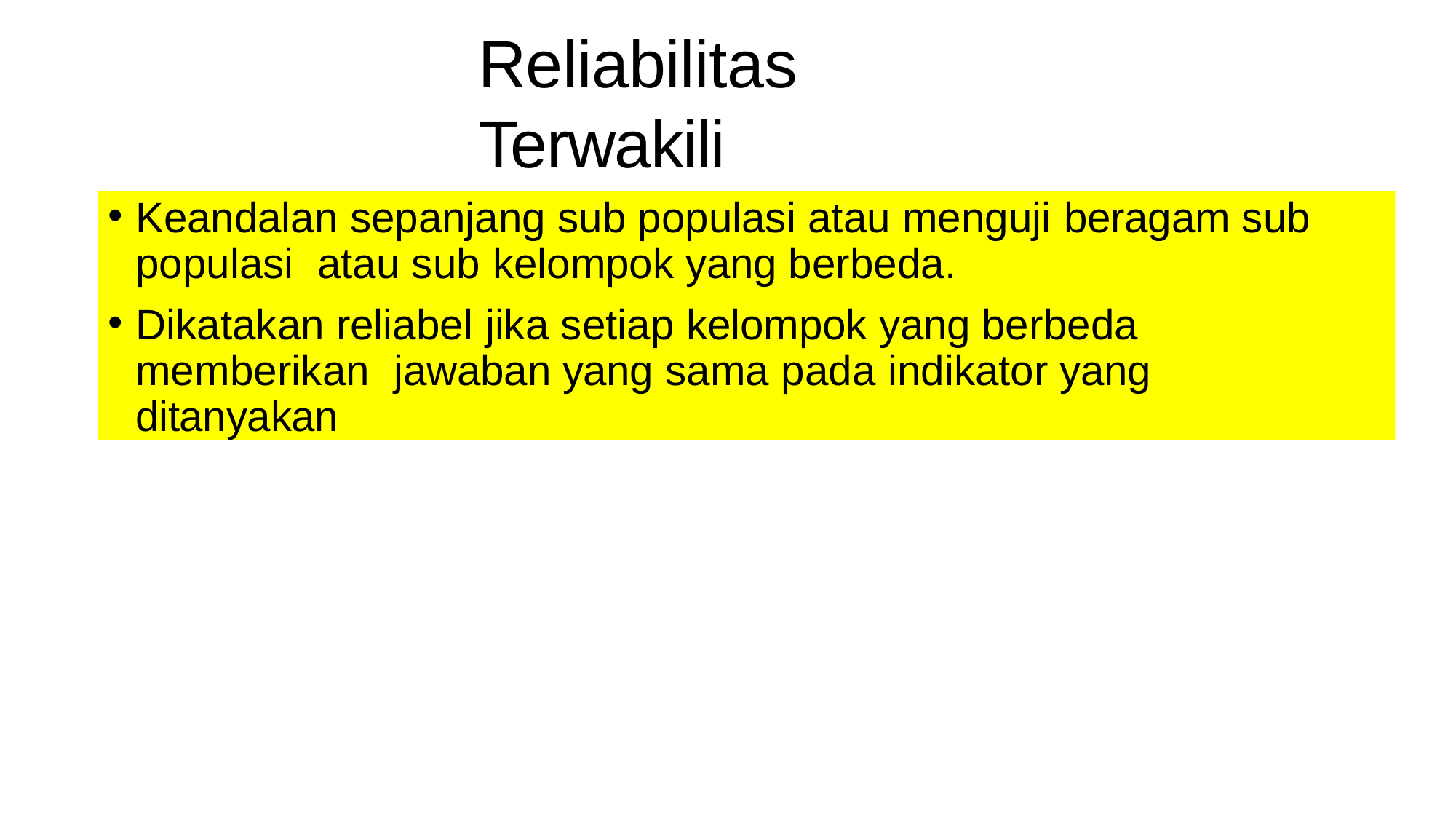

# Reliabilitas Terwakili
Keandalan sepanjang sub populasi atau menguji beragam sub populasi  atau sub kelompok yang berbeda.
Dikatakan reliabel jika setiap kelompok yang berbeda memberikan  jawaban yang sama pada indikator yang ditanyakan